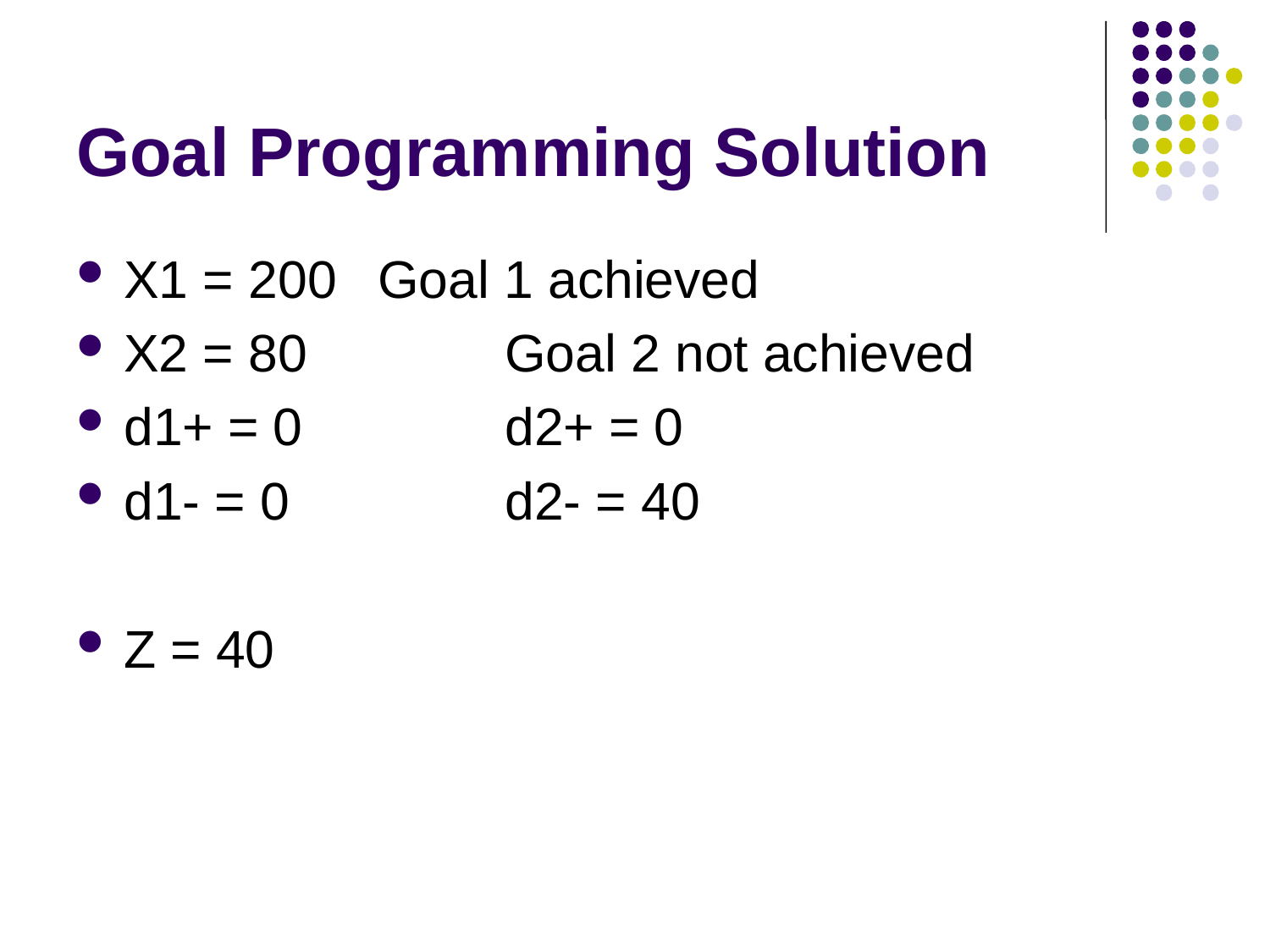

# Goal Programming Solution
X1 = 200	Goal 1 achieved
X2 = 80		Goal 2 not achieved
d1+ = 0		d2+ = 0
d1- = 0		d2- = 40

Z = 40